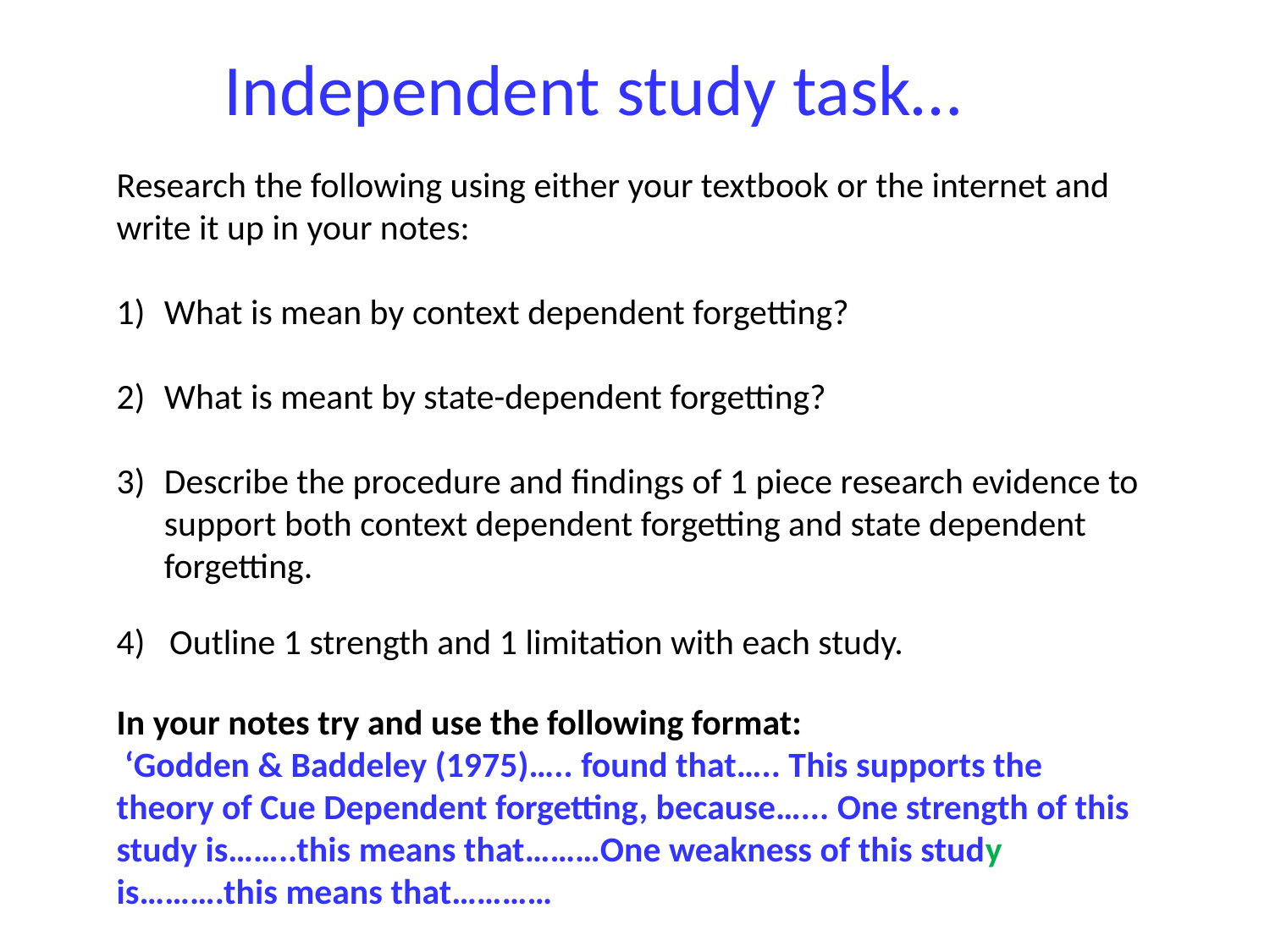

# Independent study task…
Research the following using either your textbook or the internet and write it up in your notes:

What is mean by context dependent forgetting?

What is meant by state-dependent forgetting?

Describe the procedure and findings of 1 piece research evidence to support both context dependent forgetting and state dependent forgetting.

4)   Outline 1 strength and 1 limitation with each study.

In your notes try and use the following format:
 ‘Godden & Baddeley (1975)….. found that….. This supports the theory of Cue Dependent forgetting, because…... One strength of this study is……..this means that………One weakness of this study is……….this means that…………